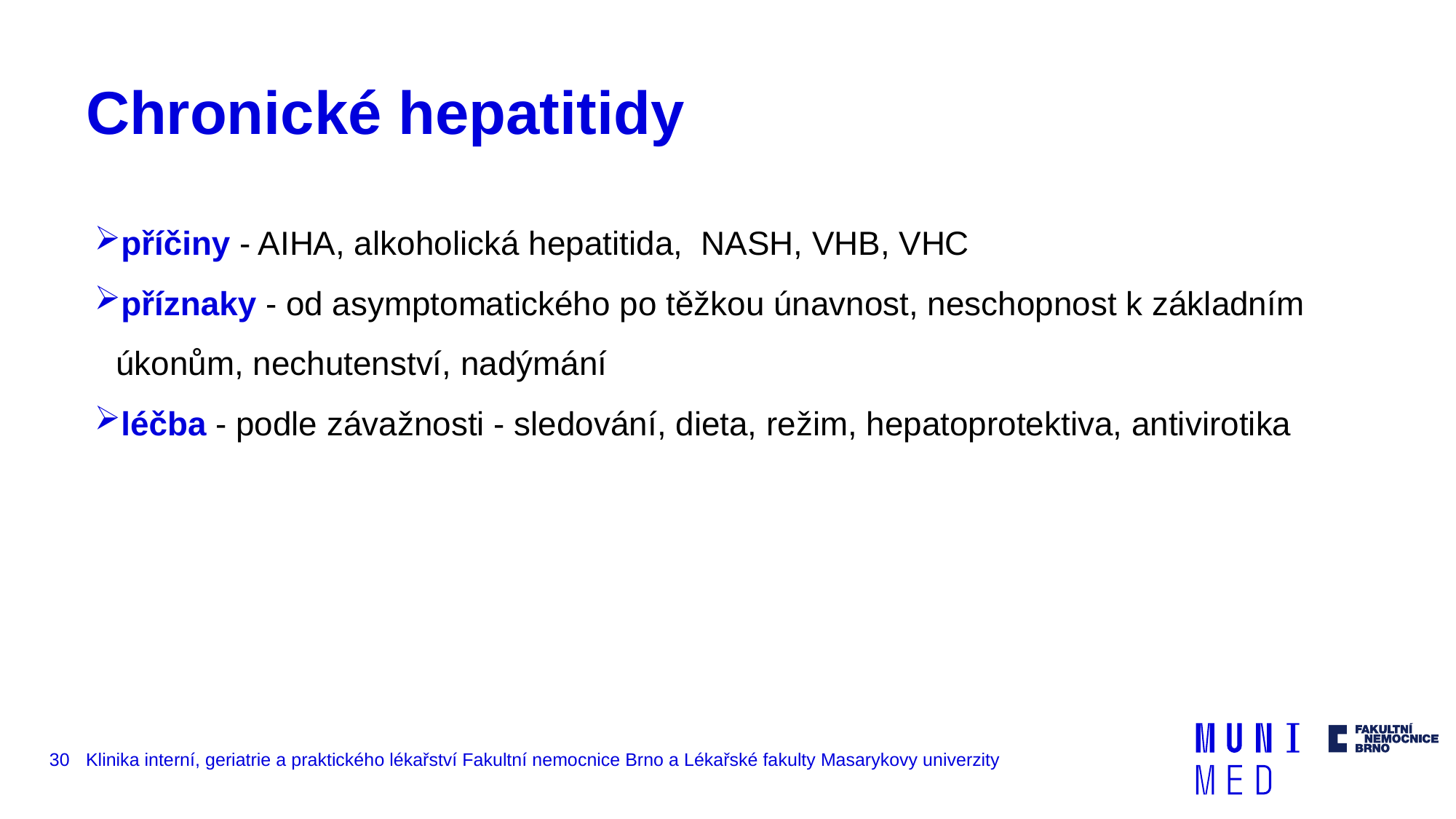

# Chronické hepatitidy
příčiny - AIHA, alkoholická hepatitida,  NASH, VHB, VHC
příznaky - od asymptomatického po těžkou únavnost, neschopnost k základním úkonům, nechutenství, nadýmání
léčba - podle závažnosti - sledování, dieta, režim, hepatoprotektiva, antivirotika
30
Klinika interní, geriatrie a praktického lékařství Fakultní nemocnice Brno a Lékařské fakulty Masarykovy univerzity